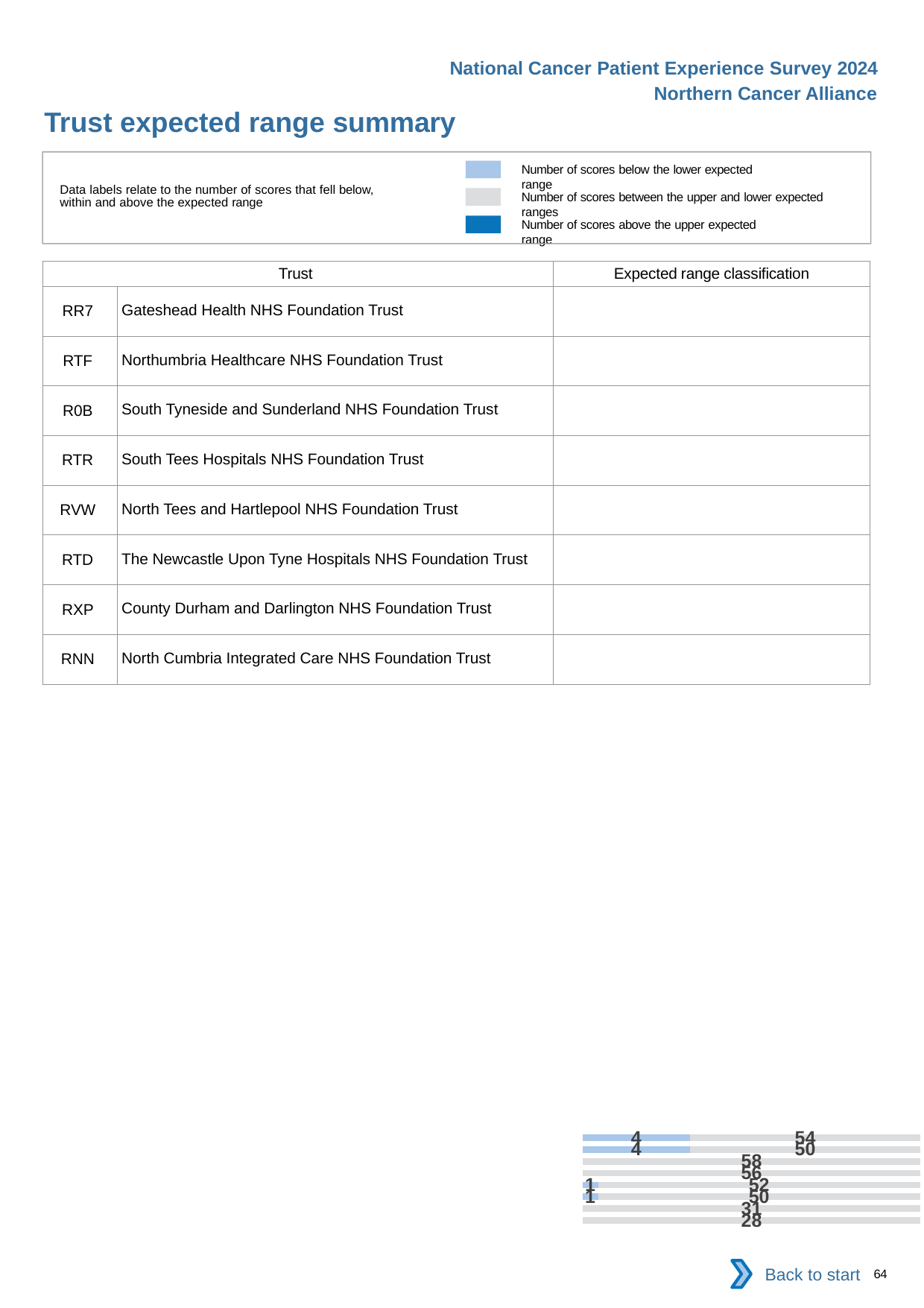

National Cancer Patient Experience Survey 2024
Northern Cancer Alliance
Trust expected range summary

Number of scores below the lower expected range

Data labels relate to the number of scores that fell below, within and above the expected range
Number of scores between the upper and lower expected ranges

Number of scores above the upper expected range

[unsupported chart]

| Trust |  | Expected range classification |
| --- | --- | --- |
| RR7 | Gateshead Health NHS Foundation Trust |  |
| RTF | Northumbria Healthcare NHS Foundation Trust |  |
| R0B | South Tyneside and Sunderland NHS Foundation Trust |  |
| RTR | South Tees Hospitals NHS Foundation Trust |  |
| RVW | North Tees and Hartlepool NHS Foundation Trust |  |
| RTD | The Newcastle Upon Tyne Hospitals NHS Foundation Trust |  |
| RXP | County Durham and Darlington NHS Foundation Trust |  |
| RNN | North Cumbria Integrated Care NHS Foundation Trust |  |
Back to start

64